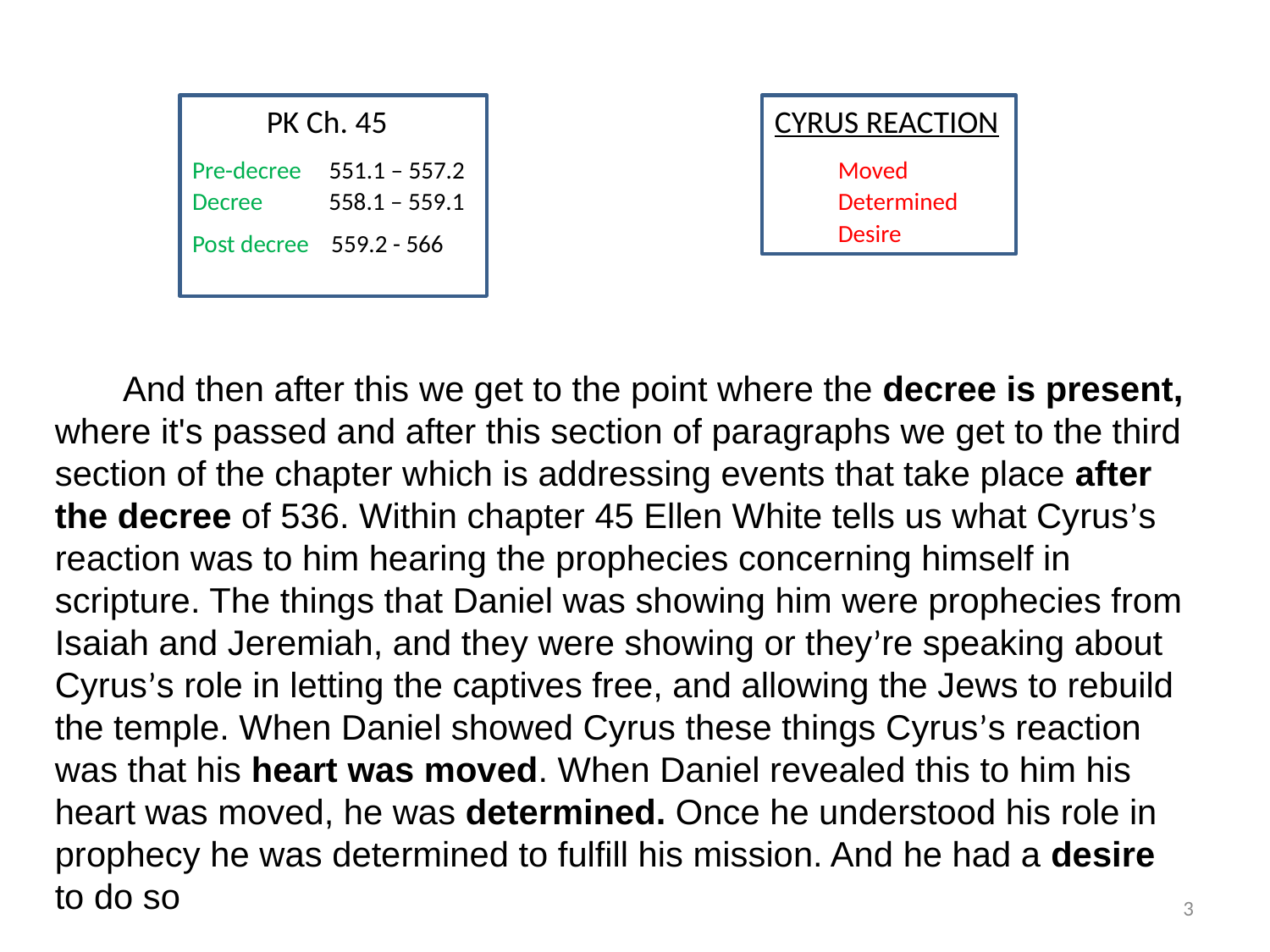

PK Ch. 45
CYRUS REACTION

Pre-decree     551.1 – 557.2
Moved
Decree            558.1 – 559.1
Determined
Desire
Post decree    559.2 - 566
       And then after this we get to the point where the decree is present, where it's passed and after this section of paragraphs we get to the third section of the chapter which is addressing events that take place after the decree of 536. Within chapter 45 Ellen White tells us what Cyrus’s reaction was to him hearing the prophecies concerning himself in scripture. The things that Daniel was showing him were prophecies from Isaiah and Jeremiah, and they were showing or they’re speaking about Cyrus’s role in letting the captives free, and allowing the Jews to rebuild the temple. When Daniel showed Cyrus these things Cyrus’s reaction was that his heart was moved. When Daniel revealed this to him his heart was moved, he was determined. Once he understood his role in prophecy he was determined to fulfill his mission. And he had a desire to do so
3